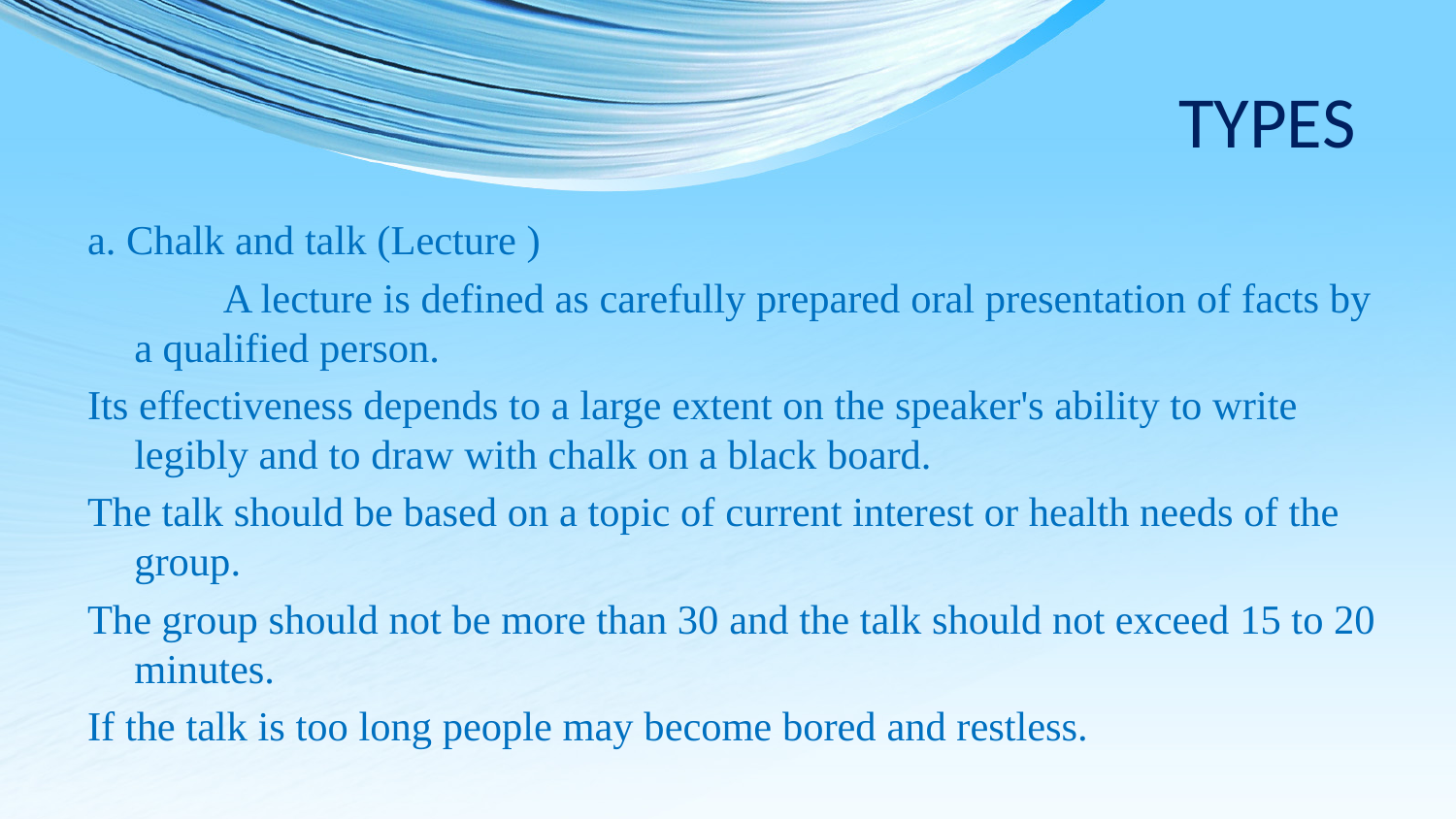

# TYPES
a. Chalk and talk (Lecture )
             A lecture is defined as carefully prepared oral presentation of facts by a qualified person.
Its effectiveness depends to a large extent on the speaker's ability to write legibly and to draw with chalk on a black board.
The talk should be based on a topic of current interest or health needs of the group.
The group should not be more than 30 and the talk should not exceed 15 to 20 minutes.
If the talk is too long people may become bored and restless.